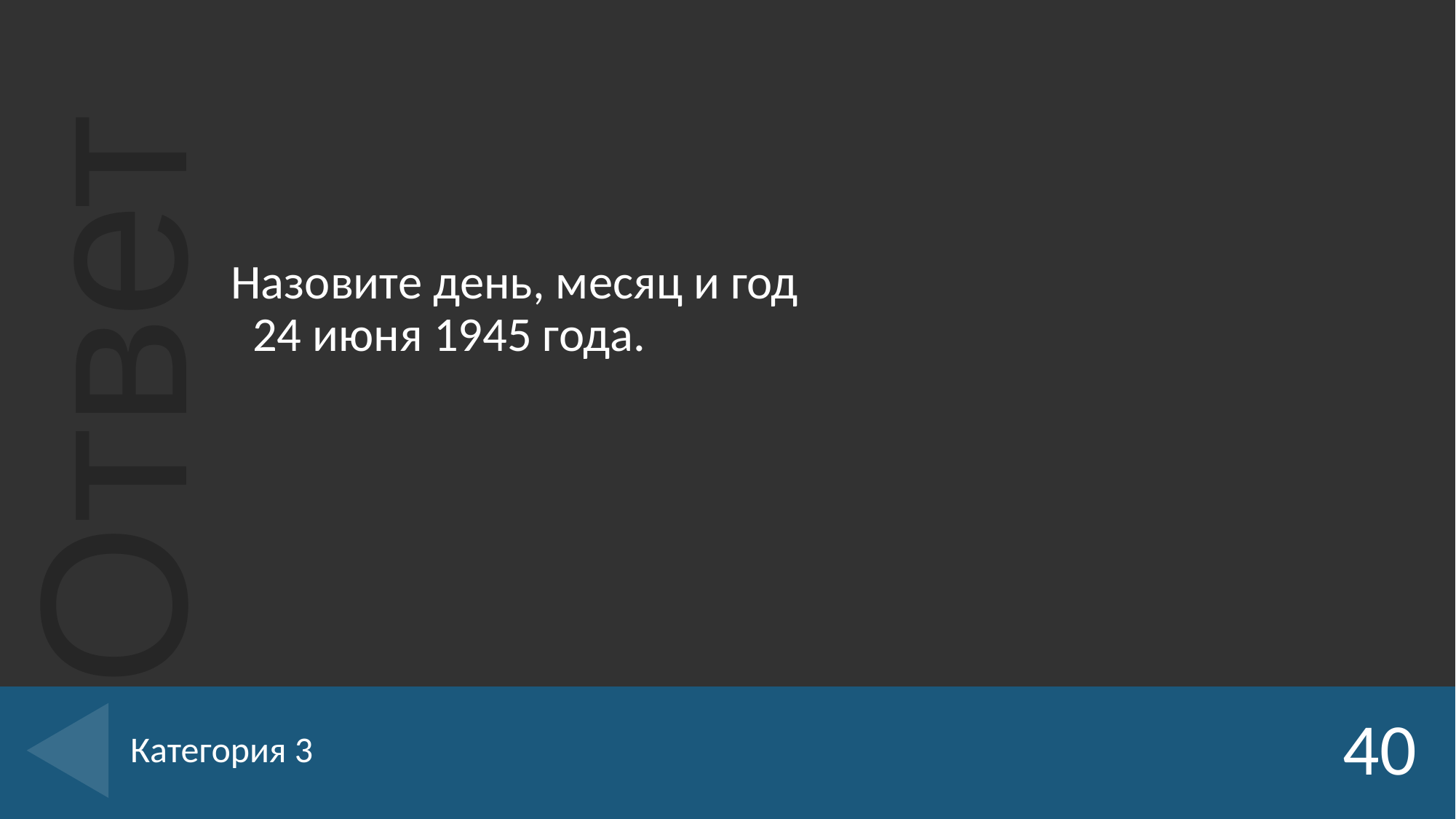

Назовите день, месяц и год
  24 июня 1945 года.

# Категория 3
40